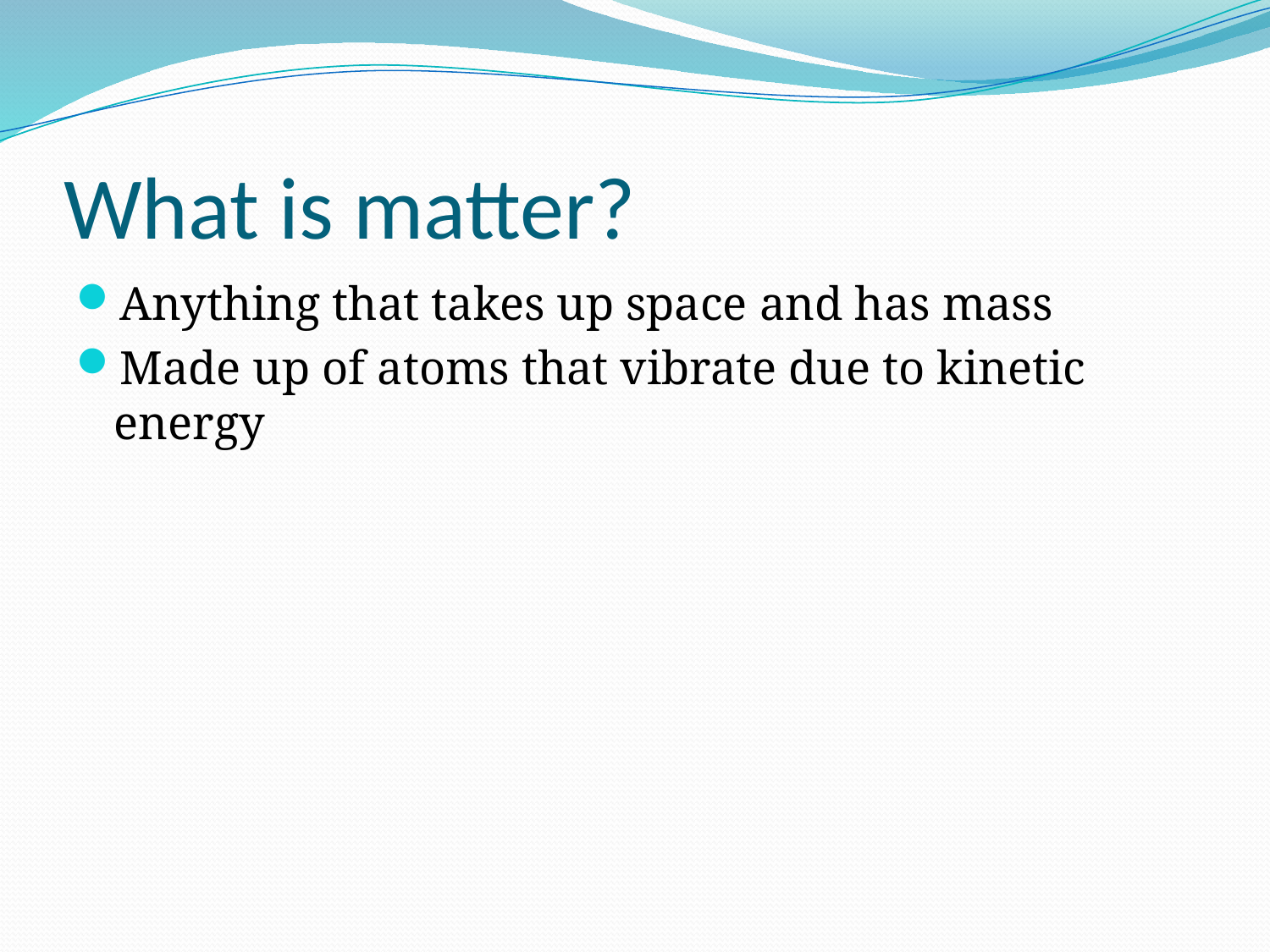

# What is matter?
Anything that takes up space and has mass
Made up of atoms that vibrate due to kinetic energy